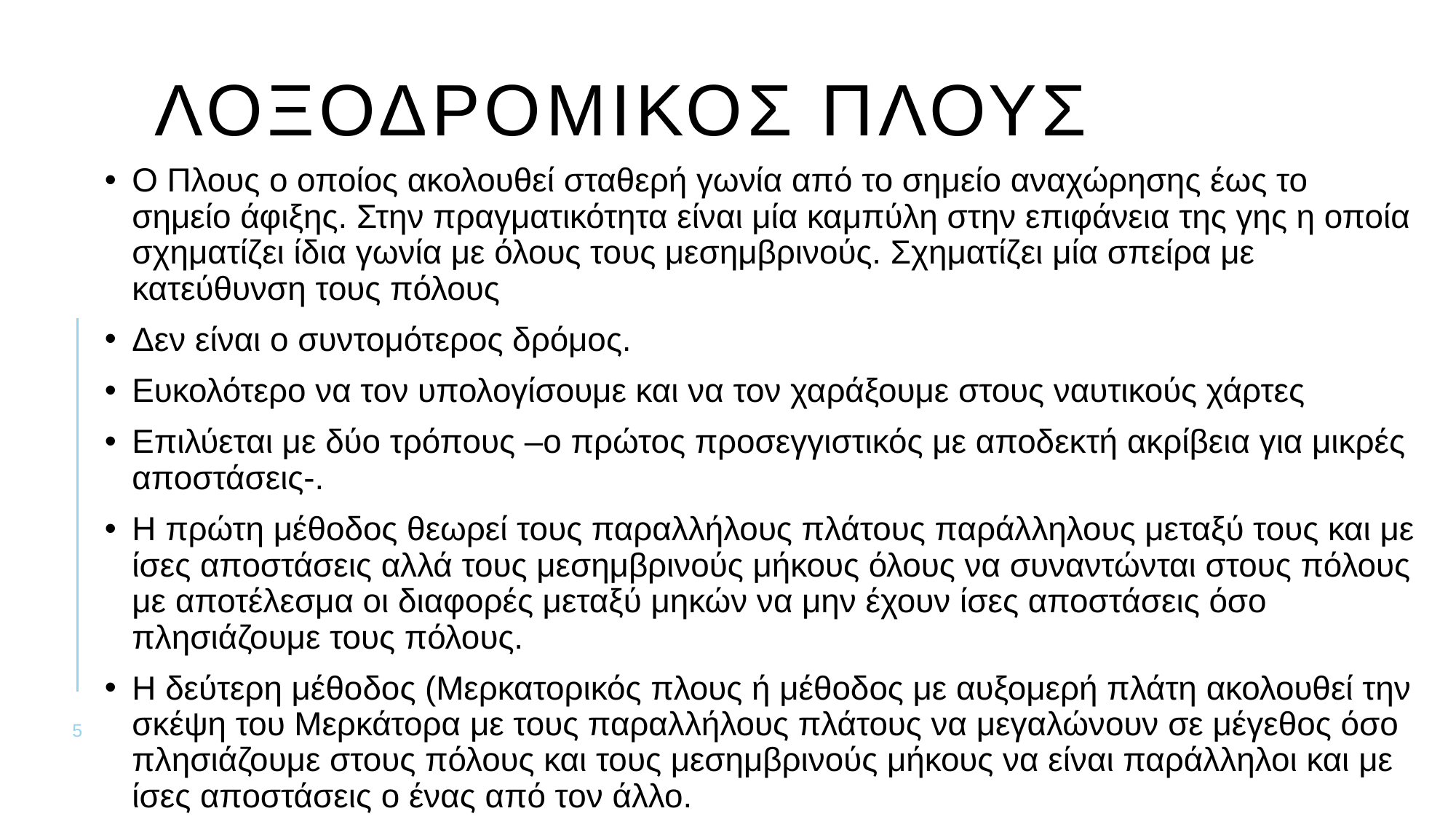

# λοξοδρομικοσ πλουσ
Ο Πλους ο οποίος ακολουθεί σταθερή γωνία από το σημείο αναχώρησης έως το σημείο άφιξης. Στην πραγματικότητα είναι μία καμπύλη στην επιφάνεια της γης η οποία σχηματίζει ίδια γωνία με όλους τους μεσημβρινούς. Σχηματίζει μία σπείρα με κατεύθυνση τους πόλους
Δεν είναι ο συντομότερος δρόμος.
Ευκολότερο να τον υπολογίσουμε και να τον χαράξουμε στους ναυτικούς χάρτες
Επιλύεται με δύο τρόπους –ο πρώτος προσεγγιστικός με αποδεκτή ακρίβεια για μικρές αποστάσεις-.
Η πρώτη μέθοδος θεωρεί τους παραλλήλους πλάτους παράλληλους μεταξύ τους και με ίσες αποστάσεις αλλά τους μεσημβρινούς μήκους όλους να συναντώνται στους πόλους με αποτέλεσμα οι διαφορές μεταξύ μηκών να μην έχουν ίσες αποστάσεις όσο πλησιάζουμε τους πόλους.
Η δεύτερη μέθοδος (Μερκατορικός πλους ή μέθοδος με αυξομερή πλάτη ακολουθεί την σκέψη του Μερκάτορα με τους παραλλήλους πλάτους να μεγαλώνουν σε μέγεθος όσο πλησιάζουμε στους πόλους και τους μεσημβρινούς μήκους να είναι παράλληλοι και με ίσες αποστάσεις ο ένας από τον άλλο.
5